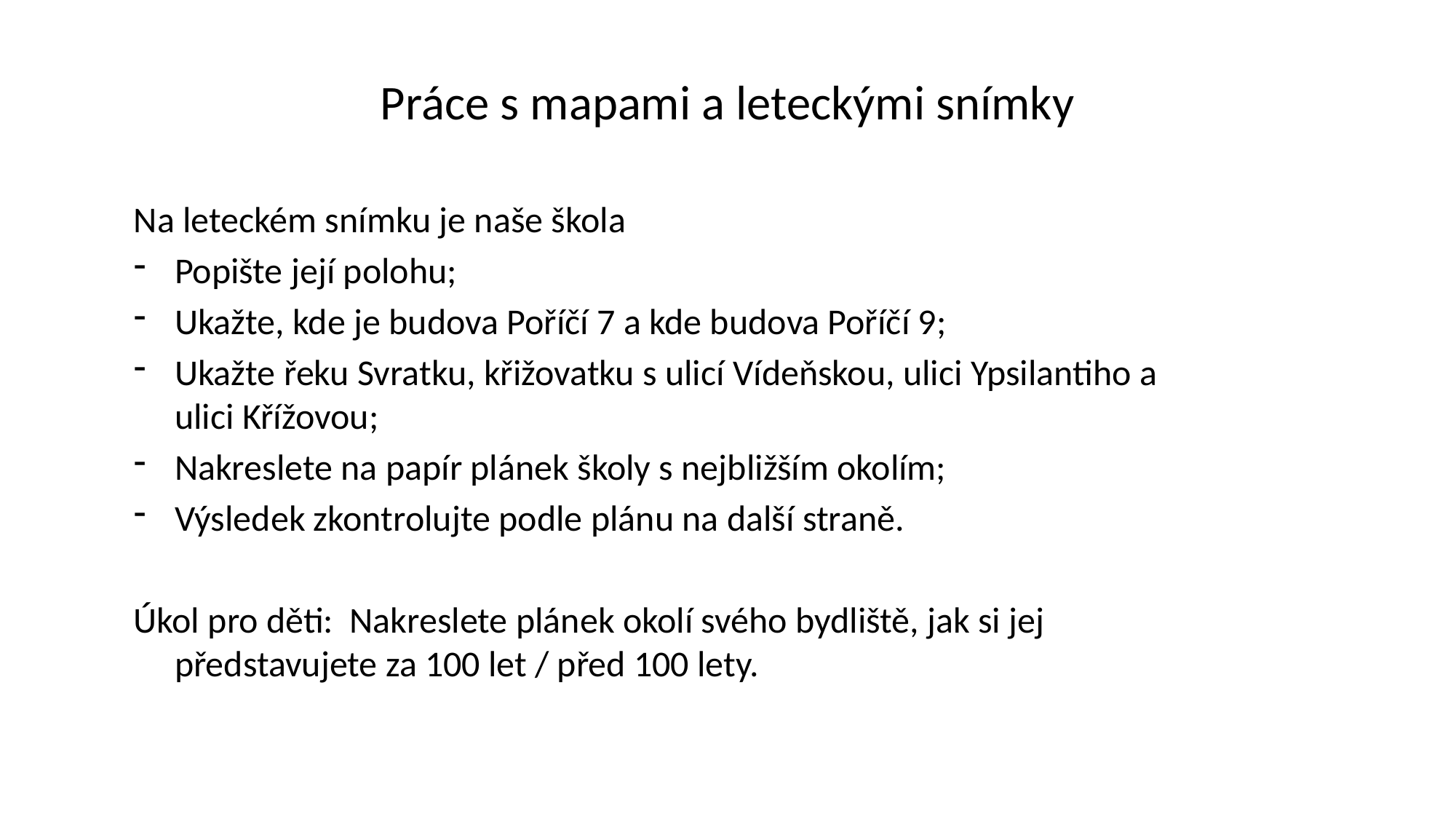

#
Práce s mapami a leteckými snímky
Na leteckém snímku je naše škola
Popište její polohu;
Ukažte, kde je budova Poříčí 7 a kde budova Poříčí 9;
Ukažte řeku Svratku, křižovatku s ulicí Vídeňskou, ulici Ypsilantiho a ulici Křížovou;
Nakreslete na papír plánek školy s nejbližším okolím;
Výsledek zkontrolujte podle plánu na další straně.

Úkol pro děti:  Nakreslete plánek okolí svého bydliště, jak si jej představujete za 100 let / před 100 lety.